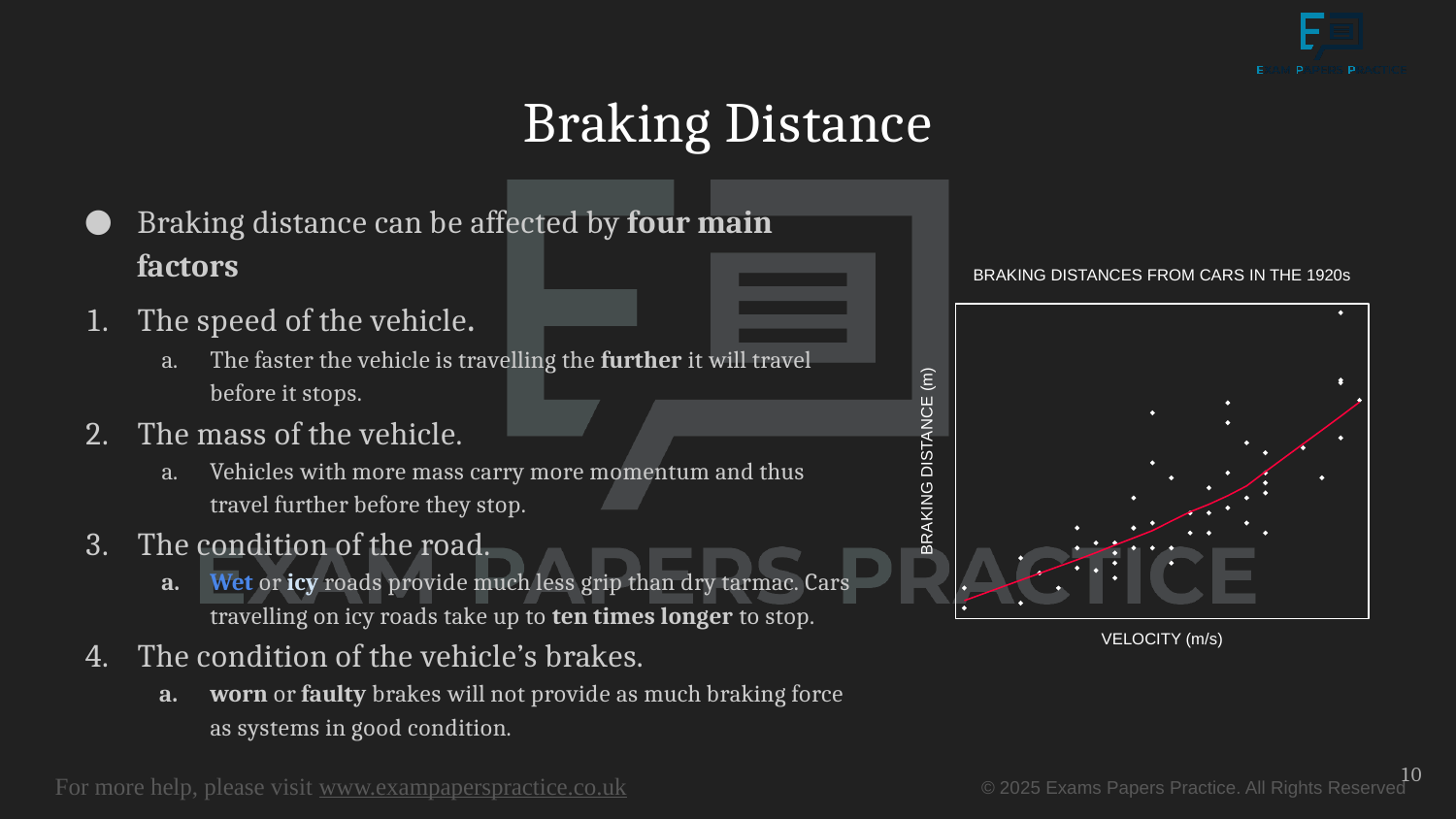

# Braking Distance
Braking distance can be affected by four main factors
The speed of the vehicle.
The faster the vehicle is travelling the further it will travel before it stops.
The mass of the vehicle.
Vehicles with more mass carry more momentum and thus travel further before they stop.
The condition of the road.
Wet or icy roads provide much less grip than dry tarmac. Cars travelling on icy roads take up to ten times longer to stop.
The condition of the vehicle’s brakes.
worn or faulty brakes will not provide as much braking force as systems in good condition.

BRAKING DISTANCES FROM CARS IN THE 1920s

BRAKING DISTANCE (m)
VELOCITY (m/s)
10